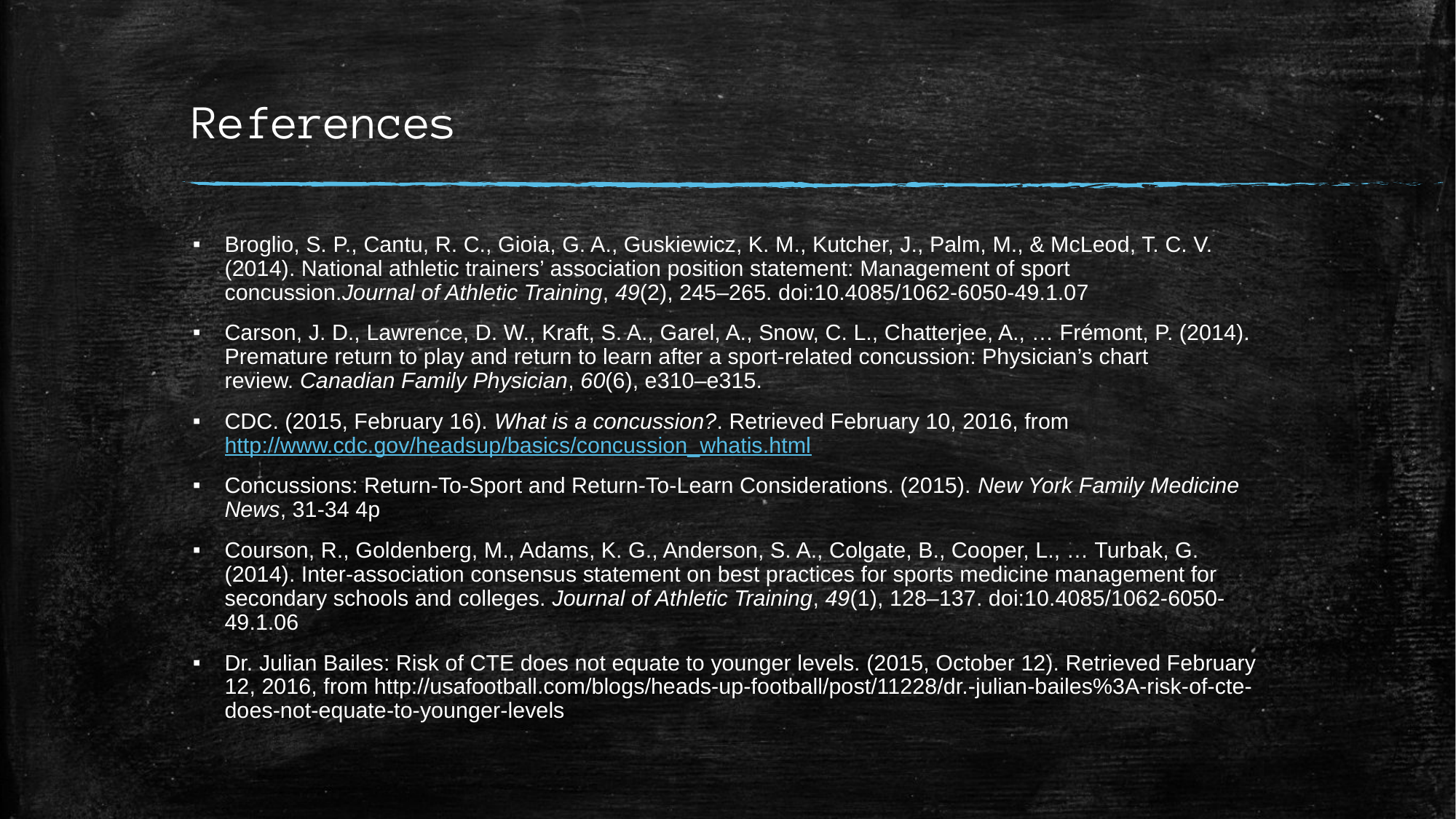

# References
Broglio, S. P., Cantu, R. C., Gioia, G. A., Guskiewicz, K. M., Kutcher, J., Palm, M., & McLeod, T. C. V. (2014). National athletic trainers’ association position statement: Management of sport concussion.Journal of Athletic Training, 49(2), 245–265. doi:10.4085/1062-6050-49.1.07
Carson, J. D., Lawrence, D. W., Kraft, S. A., Garel, A., Snow, C. L., Chatterjee, A., … Frémont, P. (2014). Premature return to play and return to learn after a sport-related concussion: Physician’s chart review. Canadian Family Physician, 60(6), e310–e315.
CDC. (2015, February 16). What is a concussion?. Retrieved February 10, 2016, from http://www.cdc.gov/headsup/basics/concussion_whatis.html
Concussions: Return-To-Sport and Return-To-Learn Considerations. (2015). New York Family Medicine News, 31-34 4p
Courson, R., Goldenberg, M., Adams, K. G., Anderson, S. A., Colgate, B., Cooper, L., … Turbak, G. (2014). Inter-association consensus statement on best practices for sports medicine management for secondary schools and colleges. Journal of Athletic Training, 49(1), 128–137. doi:10.4085/1062-6050-49.1.06
Dr. Julian Bailes: Risk of CTE does not equate to younger levels. (2015, October 12). Retrieved February 12, 2016, from http://usafootball.com/blogs/heads-up-football/post/11228/dr.-julian-bailes%3A-risk-of-cte-does-not-equate-to-younger-levels